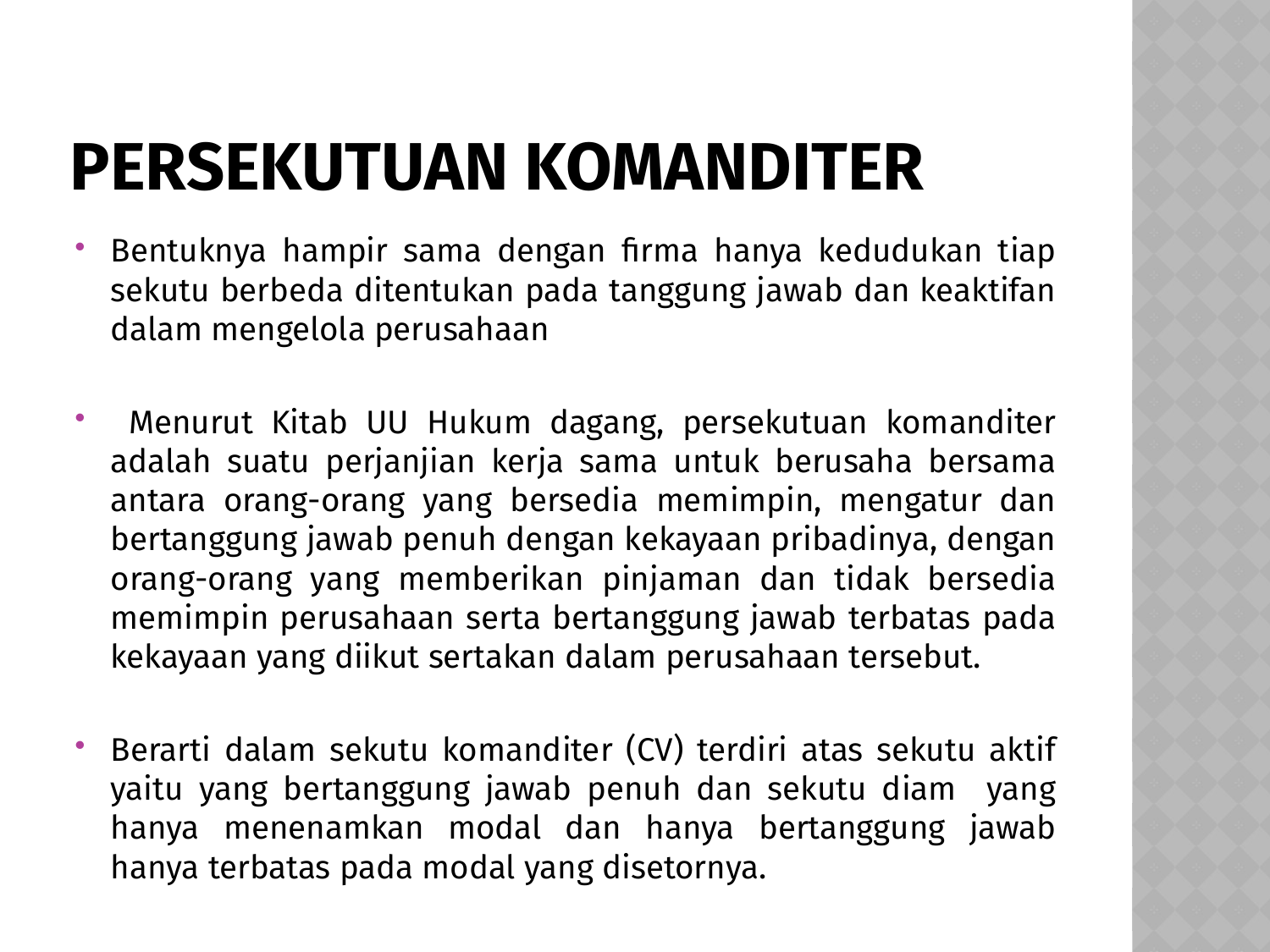

# PERSEKUTUAN KOMANDITER
Bentuknya hampir sama dengan firma hanya kedudukan tiap sekutu berbeda ditentukan pada tanggung jawab dan keaktifan dalam mengelola perusahaan

 Menurut Kitab UU Hukum dagang, persekutuan komanditer adalah suatu perjanjian kerja sama untuk berusaha bersama antara orang-orang yang bersedia memimpin, mengatur dan bertanggung jawab penuh dengan kekayaan pribadinya, dengan orang-orang yang memberikan pinjaman dan tidak bersedia memimpin perusahaan serta bertanggung jawab terbatas pada kekayaan yang diikut sertakan dalam perusahaan tersebut.

Berarti dalam sekutu komanditer (CV) terdiri atas sekutu aktif yaitu yang bertanggung jawab penuh dan sekutu diam  yang hanya menenamkan modal dan hanya bertanggung jawab hanya terbatas pada modal yang disetornya.